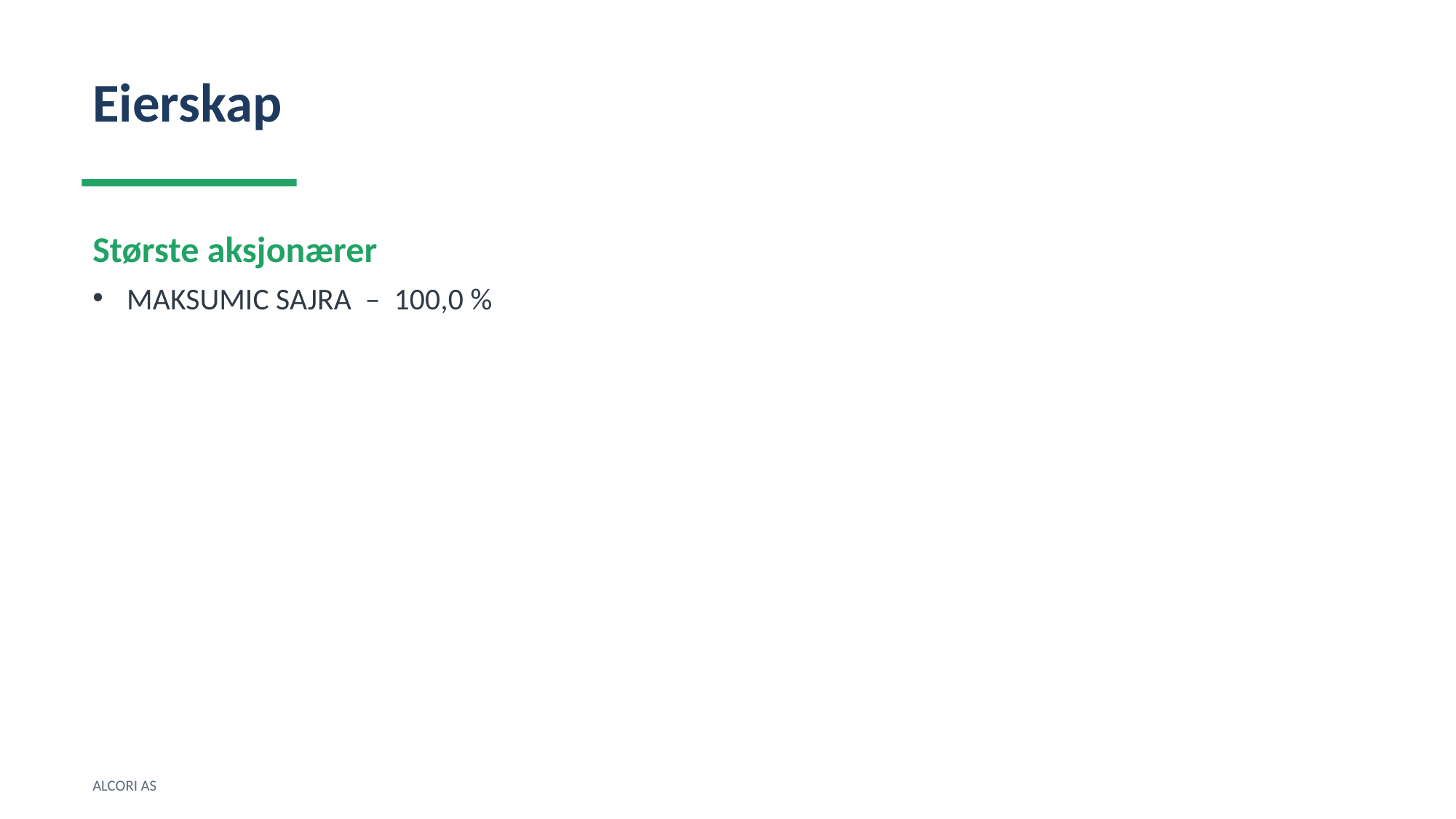

Eierskap

Største aksjonærer
MAKSUMIC SAJRA  –  100,0 %
ALCORI AS